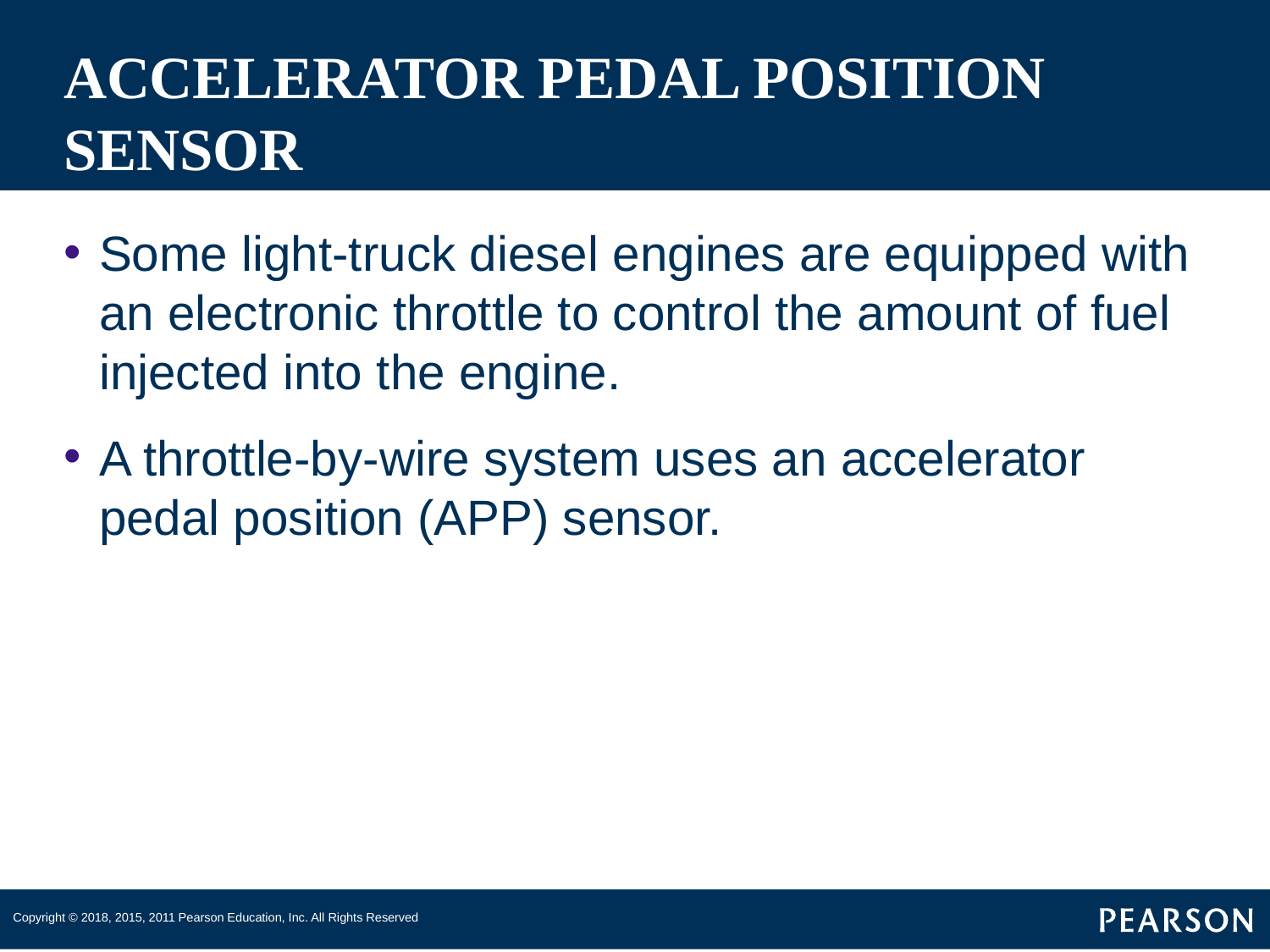

# ACCELERATOR PEDAL POSITION SENSOR
Some light-truck diesel engines are equipped with an electronic throttle to control the amount of fuel injected into the engine.
A throttle-by-wire system uses an accelerator pedal position (APP) sensor.